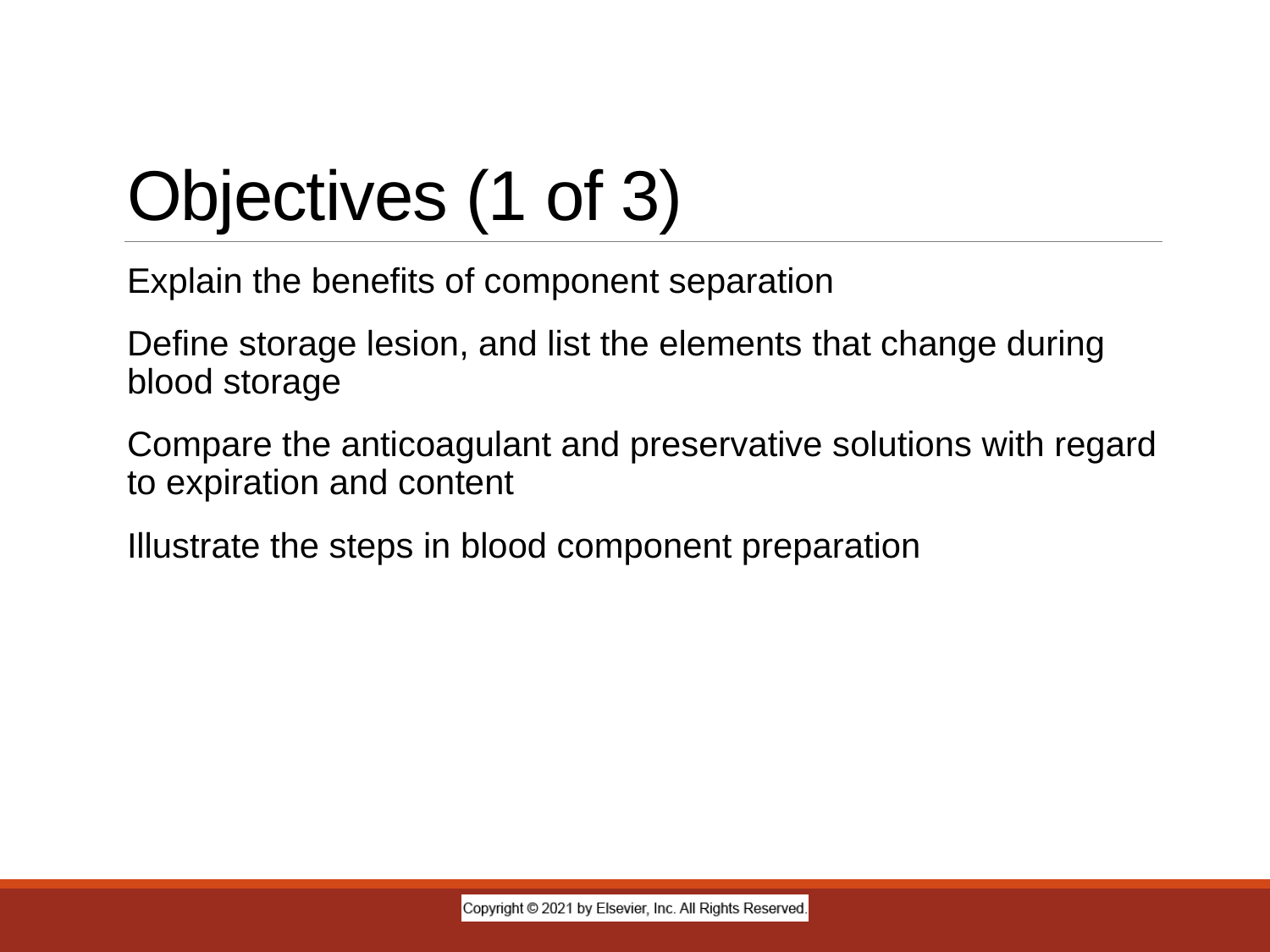

# Objectives (1 of 3)
Explain the benefits of component separation
Define storage lesion, and list the elements that change during blood storage
Compare the anticoagulant and preservative solutions with regard to expiration and content
Illustrate the steps in blood component preparation